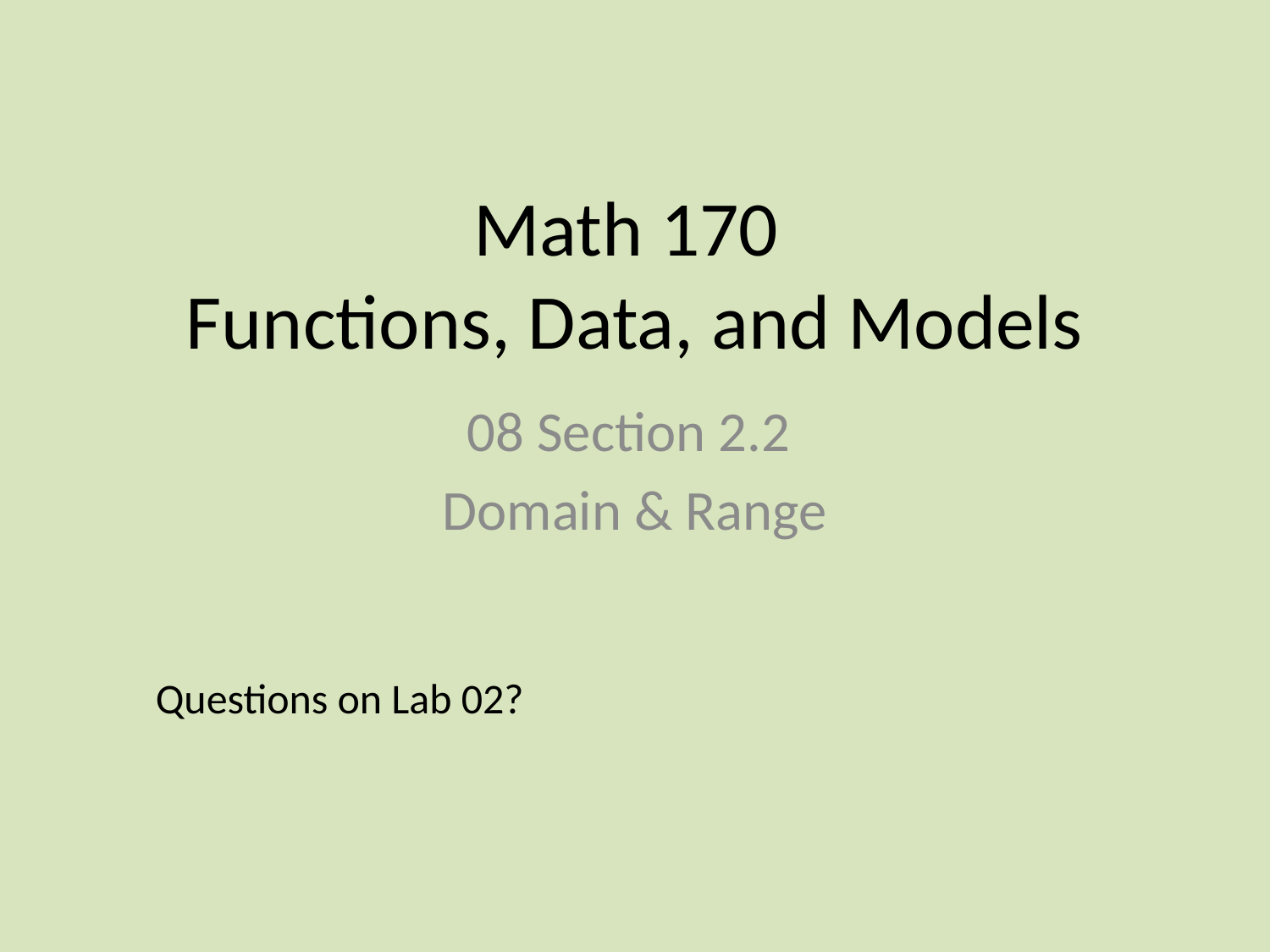

# Math 170 Functions, Data, and Models
08 Section 2.2
Domain & Range

Questions on Lab 02?